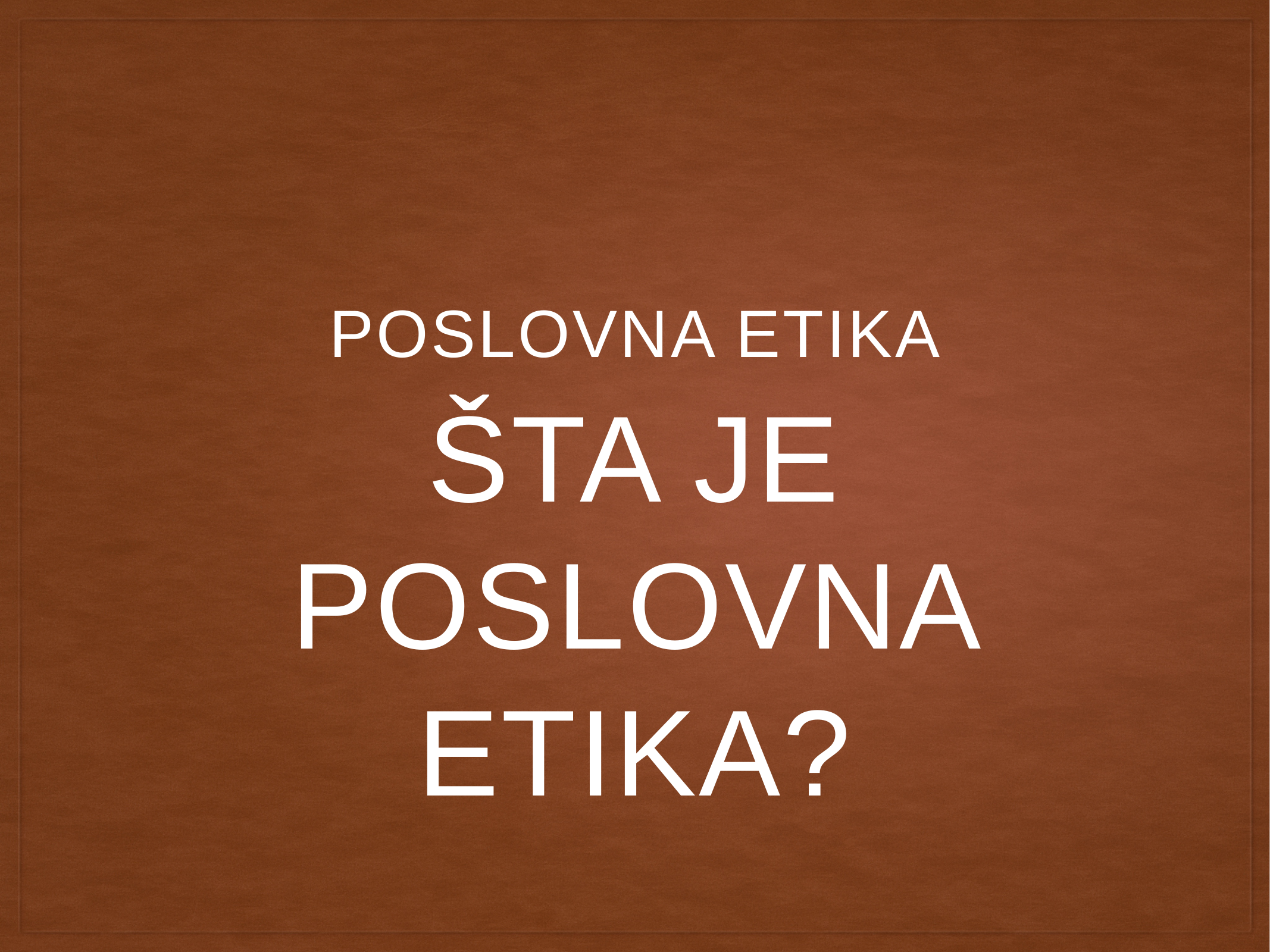

poslovna etika
# šta je poslovna etika?